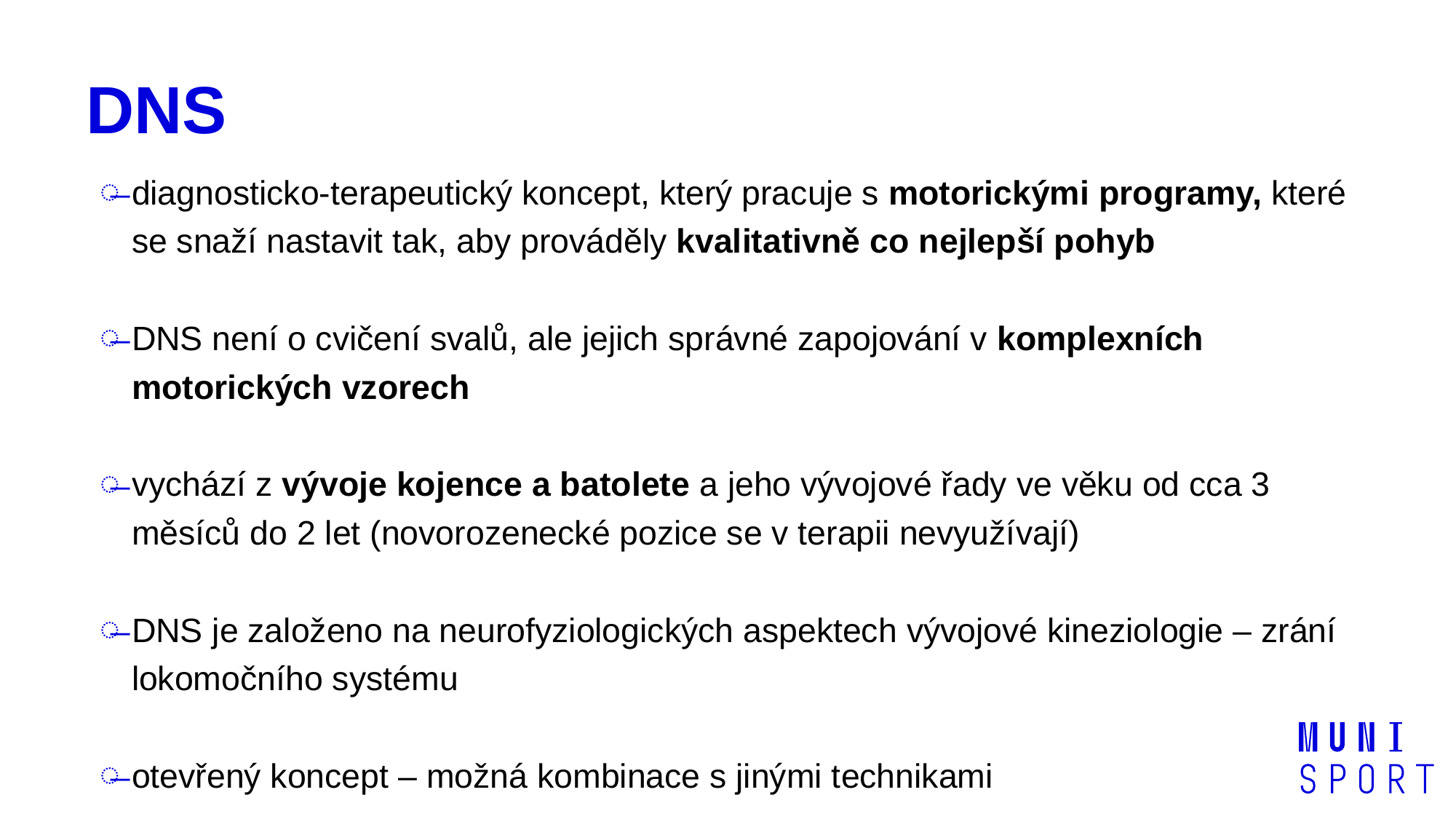

# DNS
diagnosticko-terapeutický koncept, který pracuje s motorickými programy, které se snaží nastavit tak, aby prováděly kvalitativně co nejlepší pohyb

DNS není o cvičení svalů, ale jejich správné zapojování v komplexních motorických vzorech

vychází z vývoje kojence a batolete a jeho vývojové řady ve věku od cca 3 měsíců do 2 let (novorozenecké pozice se v terapii nevyužívají)

DNS je založeno na neurofyziologických aspektech vývojové kineziologie – zrání lokomočního systému

otevřený koncept – možná kombinace s jinými technikami